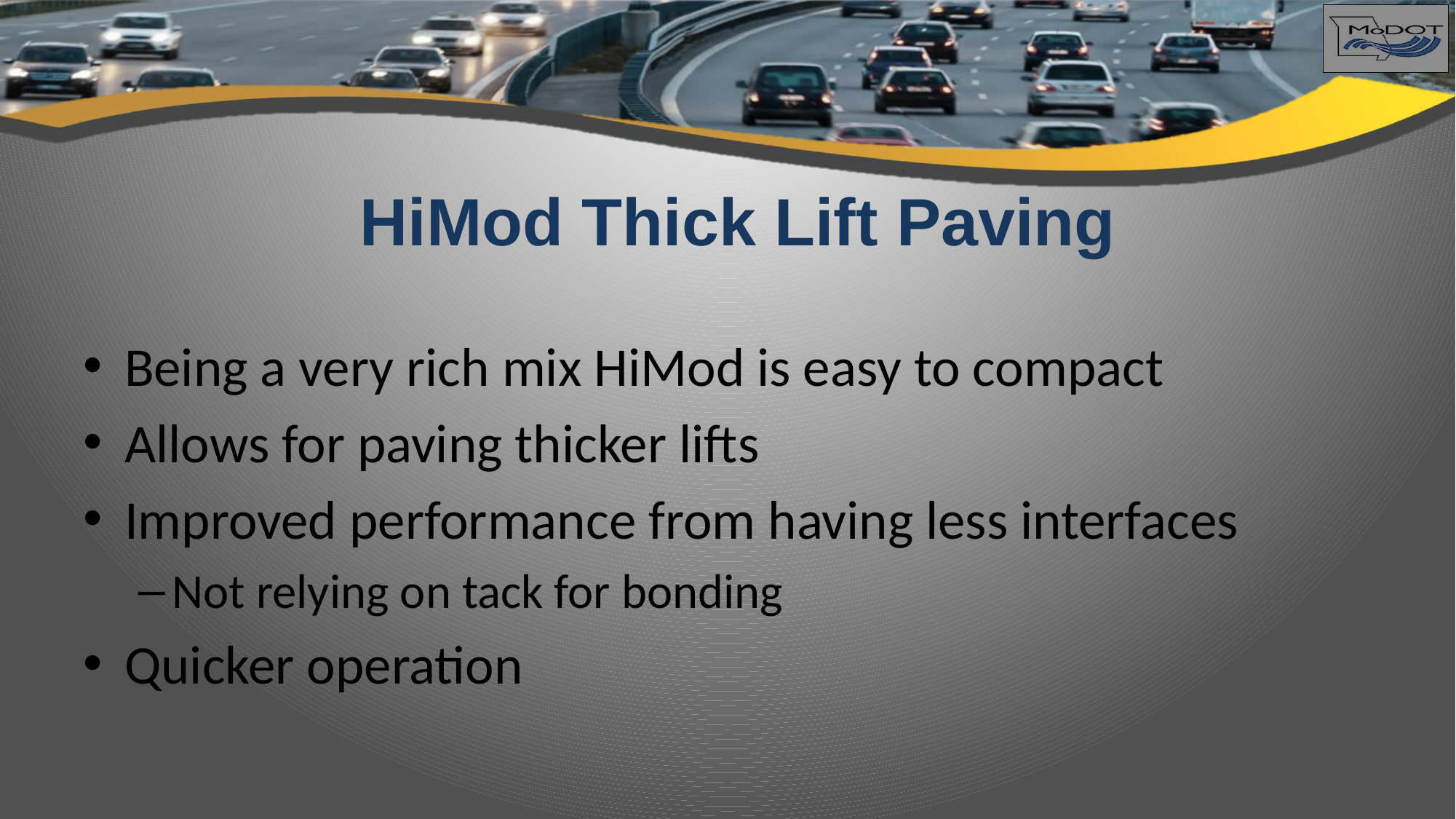

# HiMod Thick Lift Paving
Being a very rich mix HiMod is easy to compact
Allows for paving thicker lifts
Improved performance from having less interfaces
Not relying on tack for bonding
Quicker operation